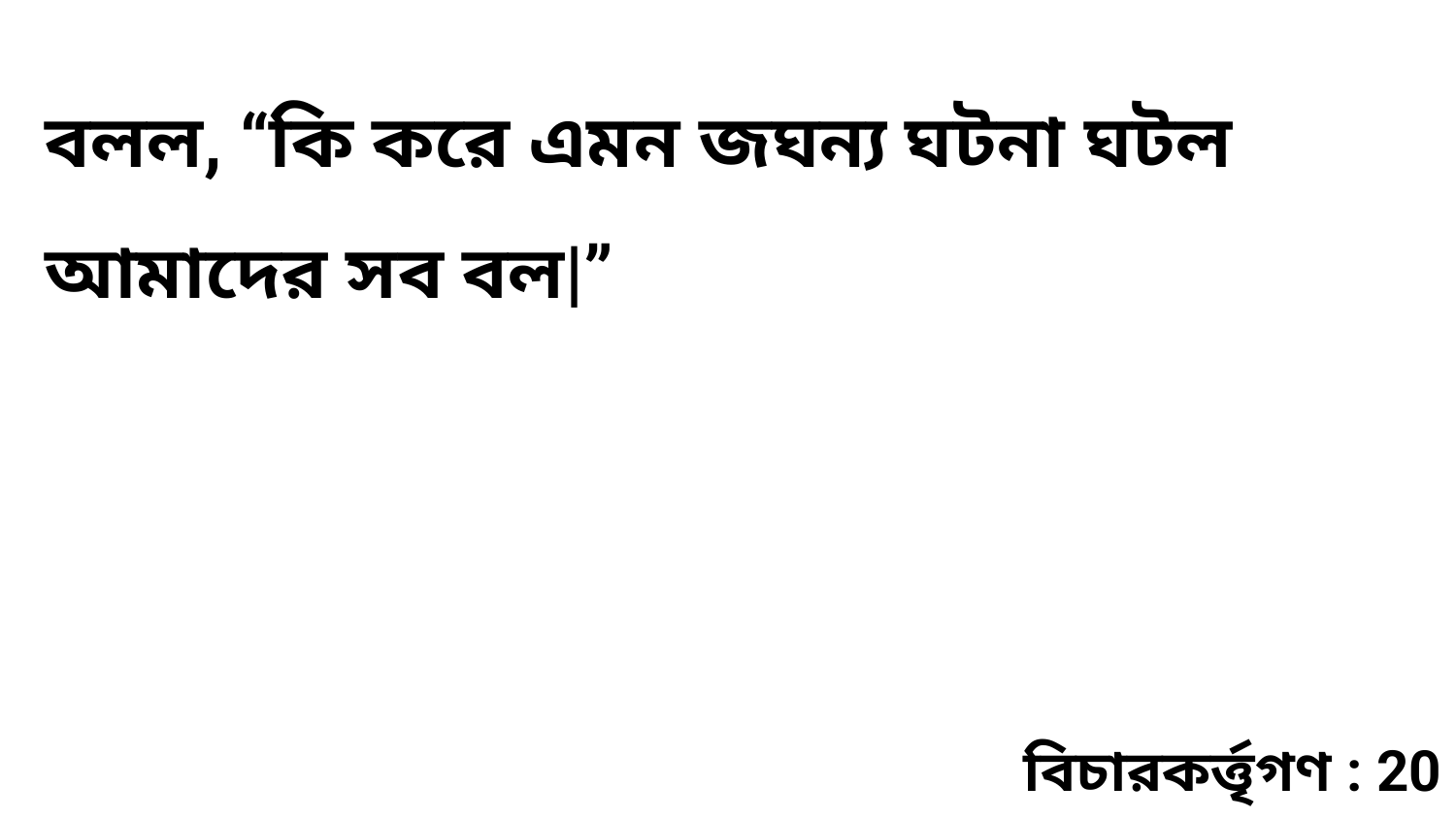

বলল, “কি করে এমন জঘন্য ঘটনা ঘটল আমাদের সব বল|”
বিচারকর্ত্তৃগণ : 20